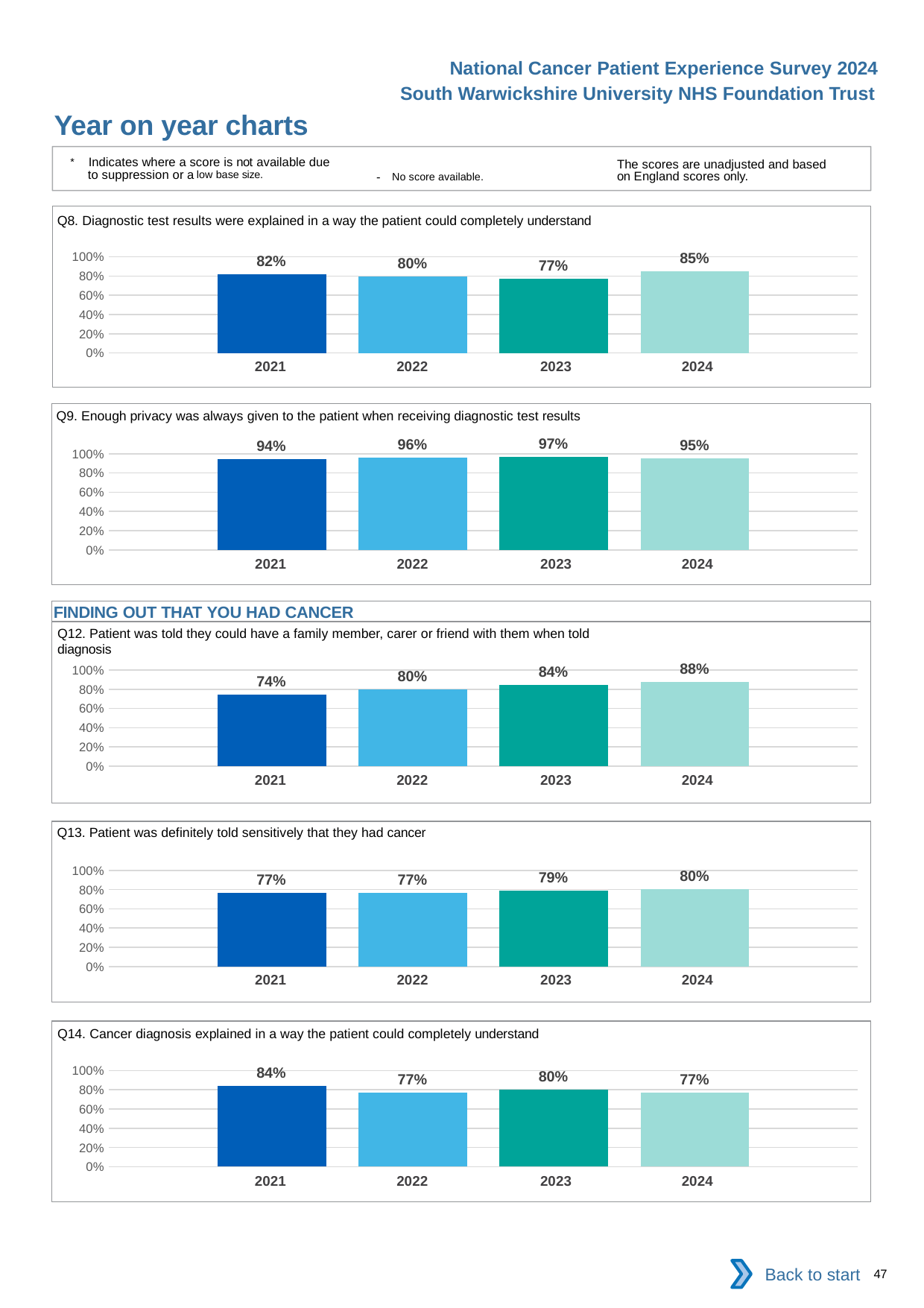

National Cancer Patient Experience Survey 2024
South Warwickshire University NHS Foundation Trust
Year on year charts

*  Indicates where a score is not available due to suppression or a low base size.
The scores are unadjusted and based on England scores only.
- No score available.
Q8. Diagnostic test results were explained in a way the patient could completely understand

### Chart

| Category | 2021 | 2022 | 2023 | 2024 |
|---|---|---|---|---|
| Category 1 | 0.81875 | 0.7978339 | 0.7722008 | 0.8483755 |
| 2021 | 2022 | 2023 | 2024 |
| --- | --- | --- | --- |
Q9. Enough privacy was always given to the patient when receiving diagnostic test results

### Chart

| Category | 2021 | 2022 | 2023 | 2024 |
|---|---|---|---|---|
| Category 1 | 0.94375 | 0.9605735 | 0.9692308 | 0.9537367 |
| 2021 | 2022 | 2023 | 2024 |
| --- | --- | --- | --- |
FINDING OUT THAT YOU HAD CANCER
Q12. Patient was told they could have a family member, carer or friend with them when told diagnosis

### Chart

| Category | 2021 | 2022 | 2023 | 2024 |
|---|---|---|---|---|
| Category 1 | 0.7413793 | 0.7993631 | 0.8413793 | 0.8785942 |
| 2021 | 2022 | 2023 | 2024 |
| --- | --- | --- | --- |
Q13. Patient was definitely told sensitively that they had cancer

### Chart

| Category | 2021 | 2022 | 2023 | 2024 |
|---|---|---|---|---|
| Category 1 | 0.7669377 | 0.7662722 | 0.7916667 | 0.8017751 |
| 2021 | 2022 | 2023 | 2024 |
| --- | --- | --- | --- |
Q14. Cancer diagnosis explained in a way the patient could completely understand

### Chart

| Category | 2021 | 2022 | 2023 | 2024 |
|---|---|---|---|---|
| Category 1 | 0.8378378 | 0.7735294 | 0.8038585 | 0.771261 |
| 2021 | 2022 | 2023 | 2024 |
| --- | --- | --- | --- |
Back to start

47